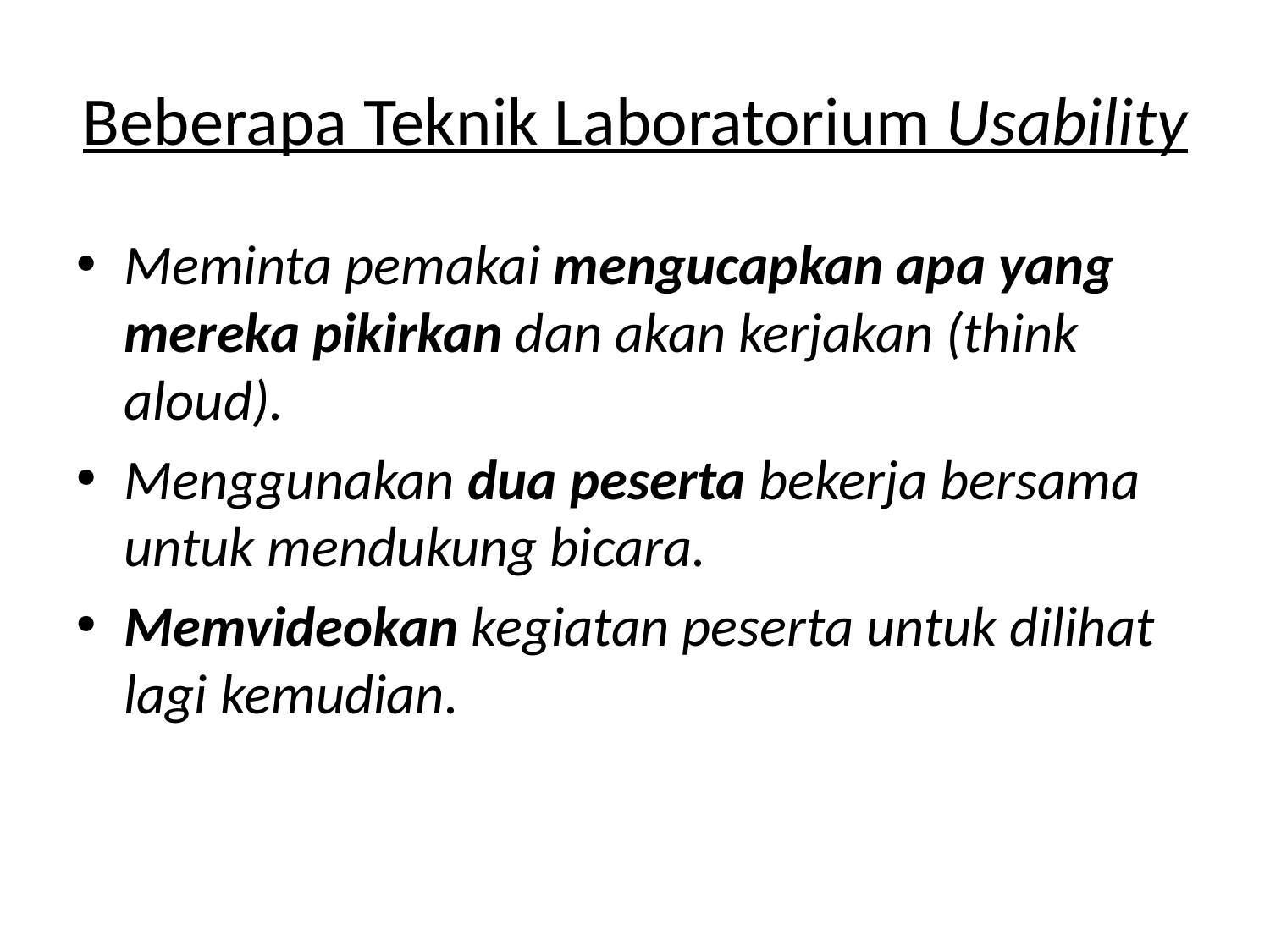

# Beberapa Teknik Laboratorium Usability
Meminta pemakai mengucapkan apa yang mereka pikirkan dan akan kerjakan (think aloud).
Menggunakan dua peserta bekerja bersama untuk mendukung bicara.
Memvideokan kegiatan peserta untuk dilihat lagi kemudian.